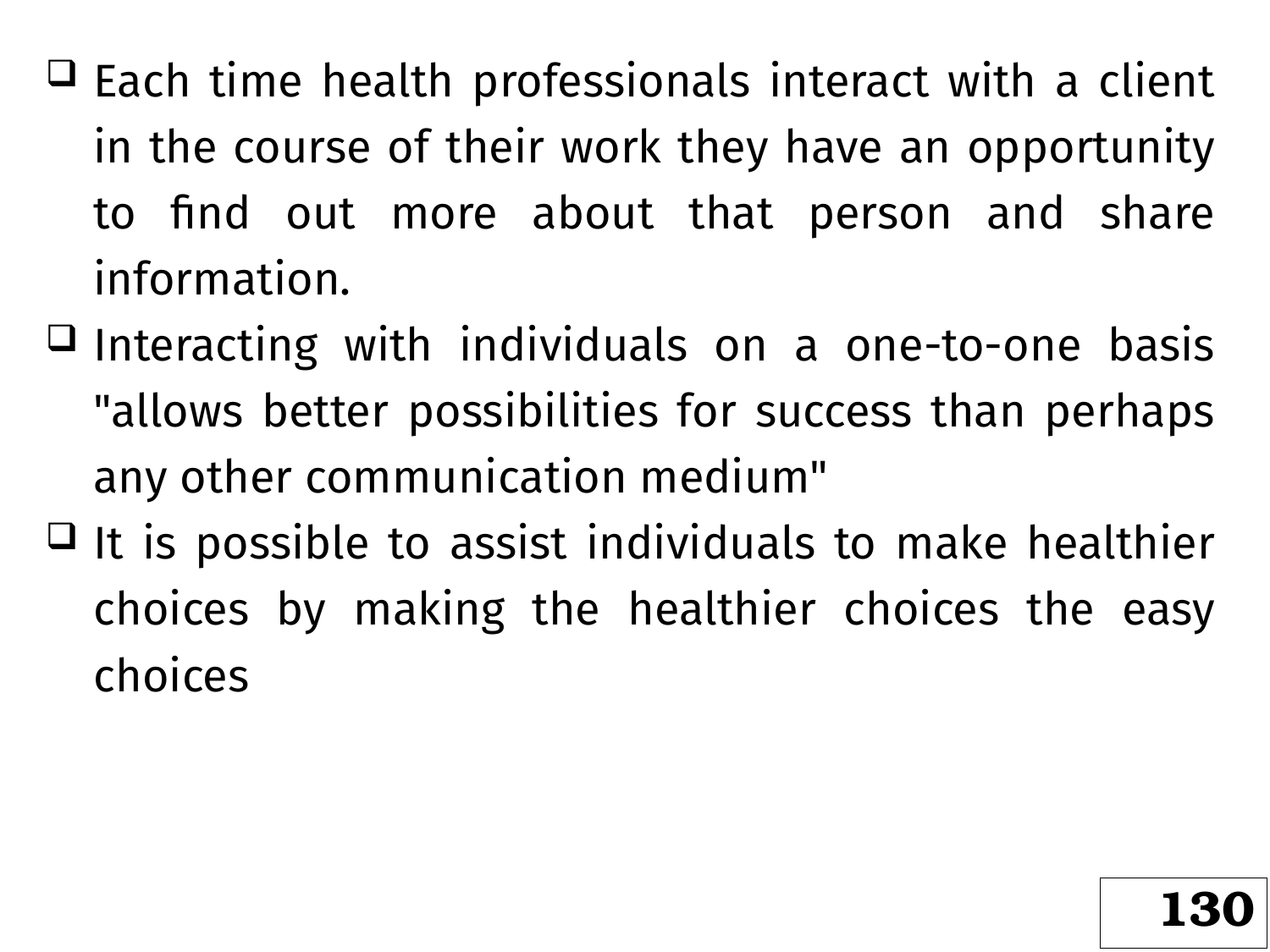

Each time health professionals interact with a client in the course of their work they have an opportunity to find out more about that person and share information.
Interacting with individuals on a one-to-one basis "allows better possibilities for success than perhaps any other communication medium"
It is possible to assist individuals to make healthier choices by making the healthier choices the easy choices

130